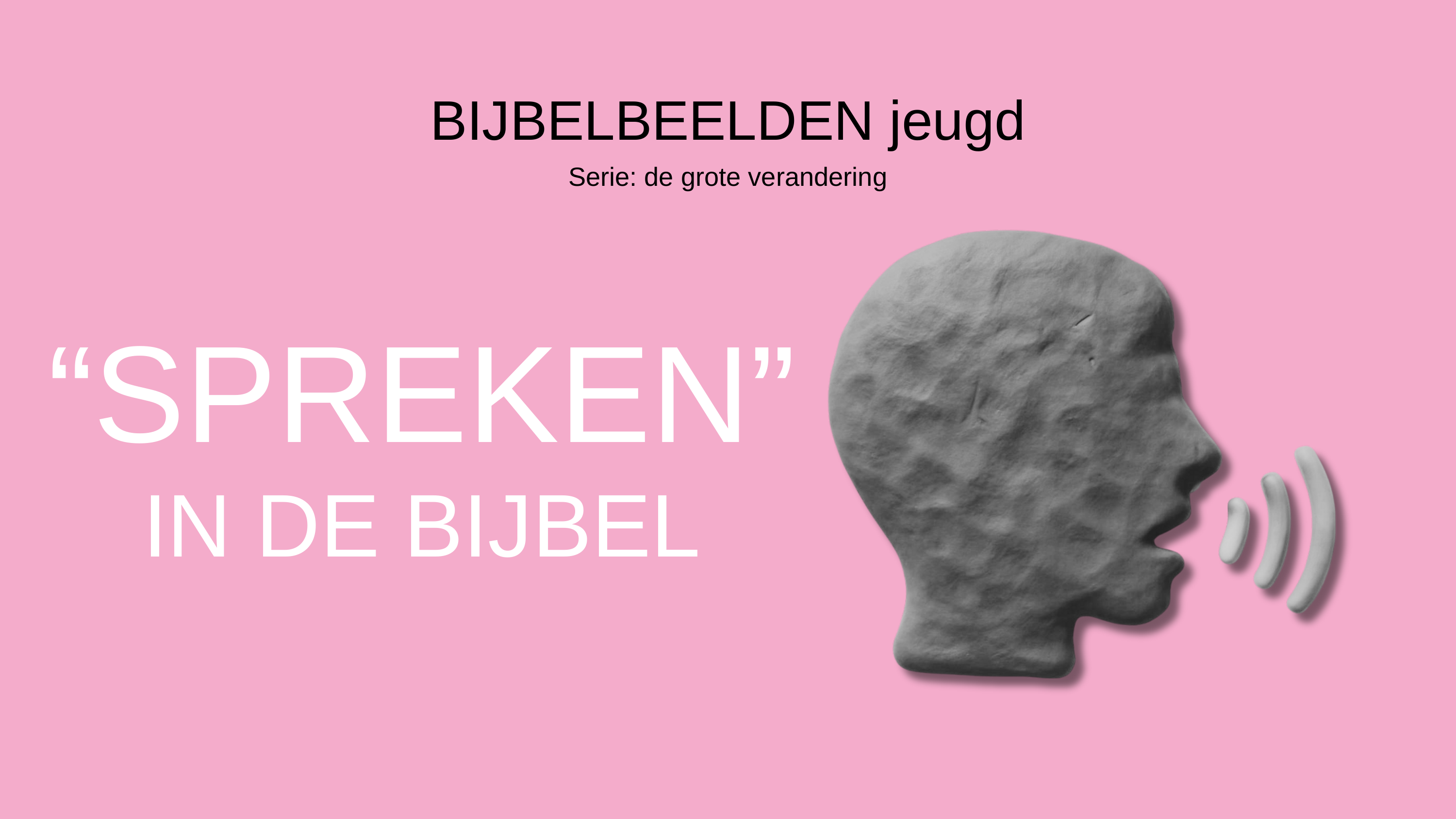

BIJBELBEELDEN jeugd
Serie: de grote verandering

“SPREKEN”

IN DE BIJBEL